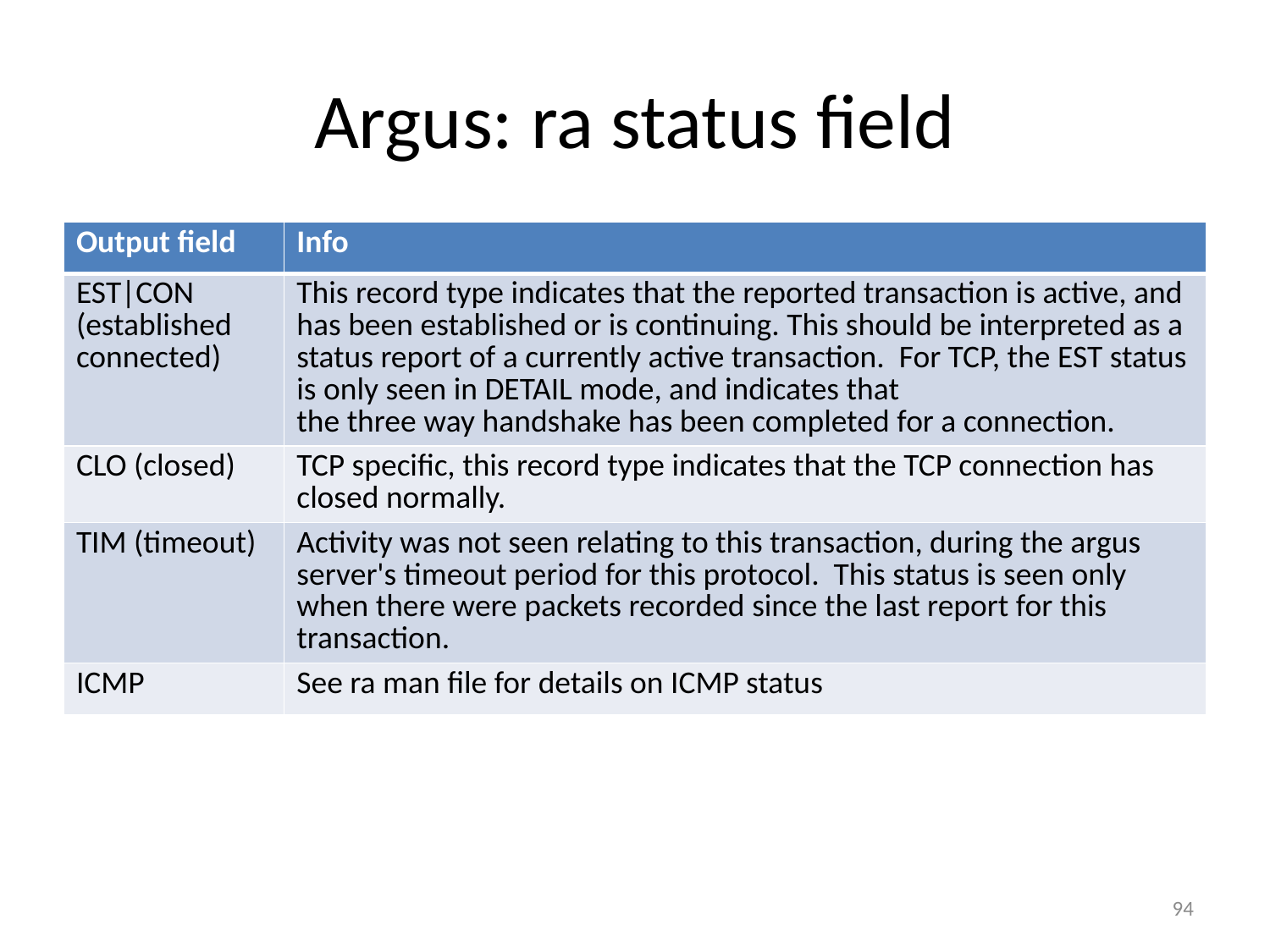

# Argus: ra status field
| Output field | Info |
| --- | --- |
| EST|CON (established connected) | This record type indicates that the reported transaction is active, and has been established or is continuing. This should be interpreted as a status report of a currently active transaction. For TCP, the EST status is only seen in DETAIL mode, and indicates that the three way handshake has been completed for a connection. |
| CLO (closed) | TCP specific, this record type indicates that the TCP connection has closed normally. |
| TIM (timeout) | Activity was not seen relating to this transaction, during the argus server's timeout period for this protocol. This status is seen only when there were packets recorded since the last report for this transaction. |
| ICMP | See ra man file for details on ICMP status |
94